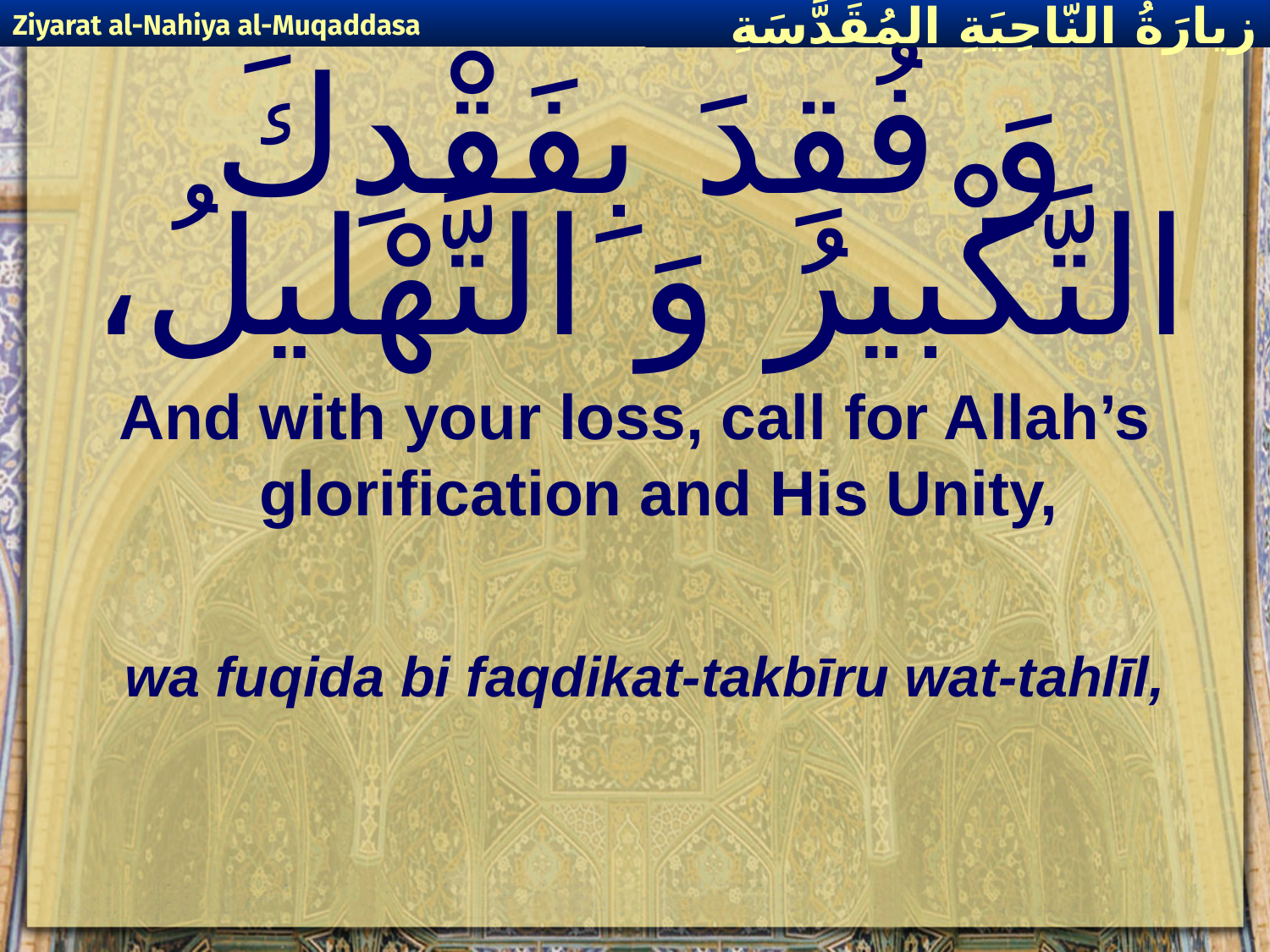

Ziyarat al-Nahiya al-Muqaddasa
زيارَةُ النّاحِيَةِ ال‍مُقَدَّسَةِ
# وَ فُقِدَ بِفَقْدِكَ التَّكْبيرُ وَ التَّهْليلُ،
And with your loss, call for Allah’s glorification and His Unity,
wa fuqida bi faqdikat-takbīru wat-tahlīl,